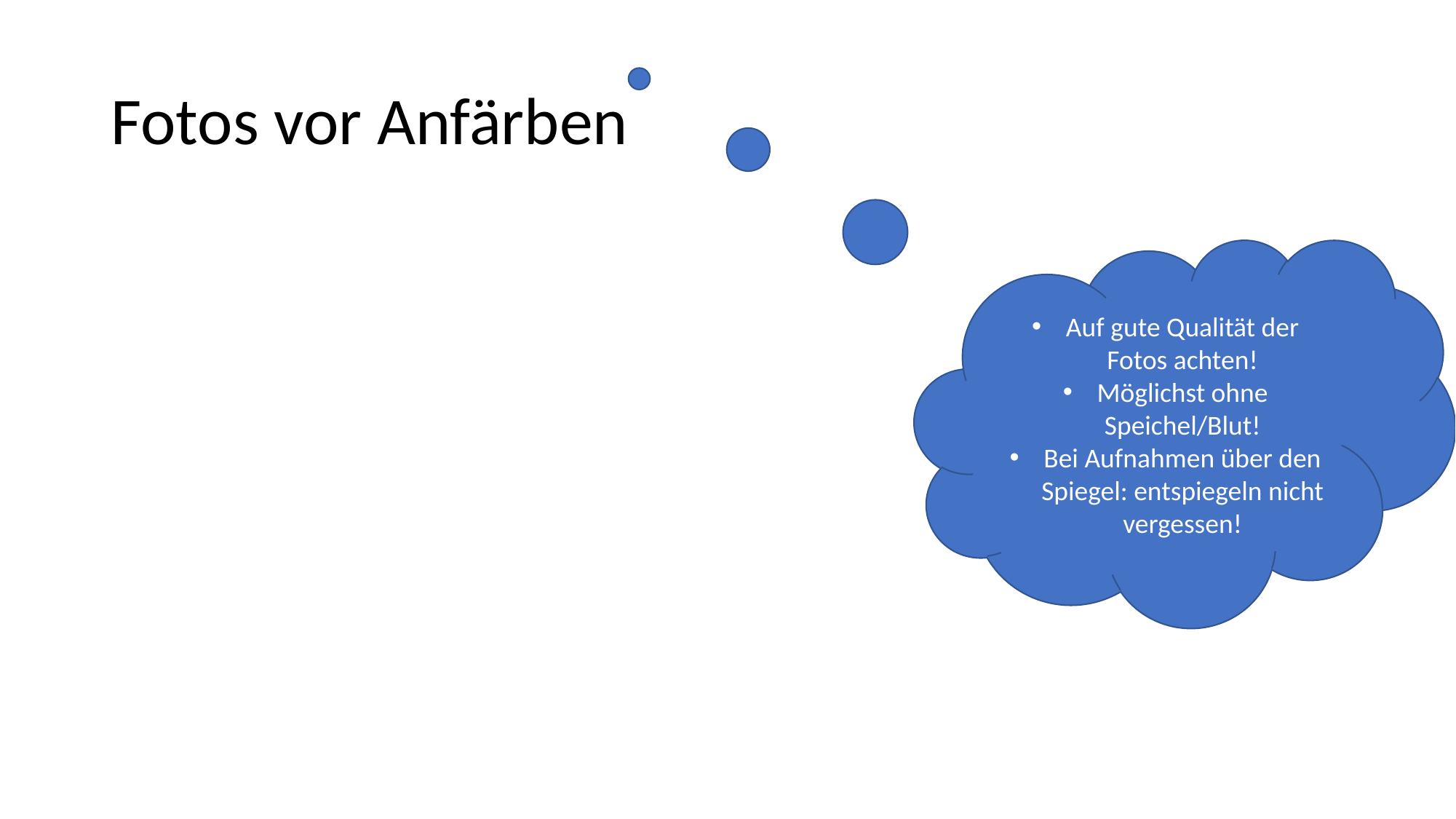

# Fotos vor Anfärben

Auf gute Qualität der Fotos achten!
Möglichst ohne Speichel/Blut!
Bei Aufnahmen über den Spiegel: entspiegeln nicht vergessen!